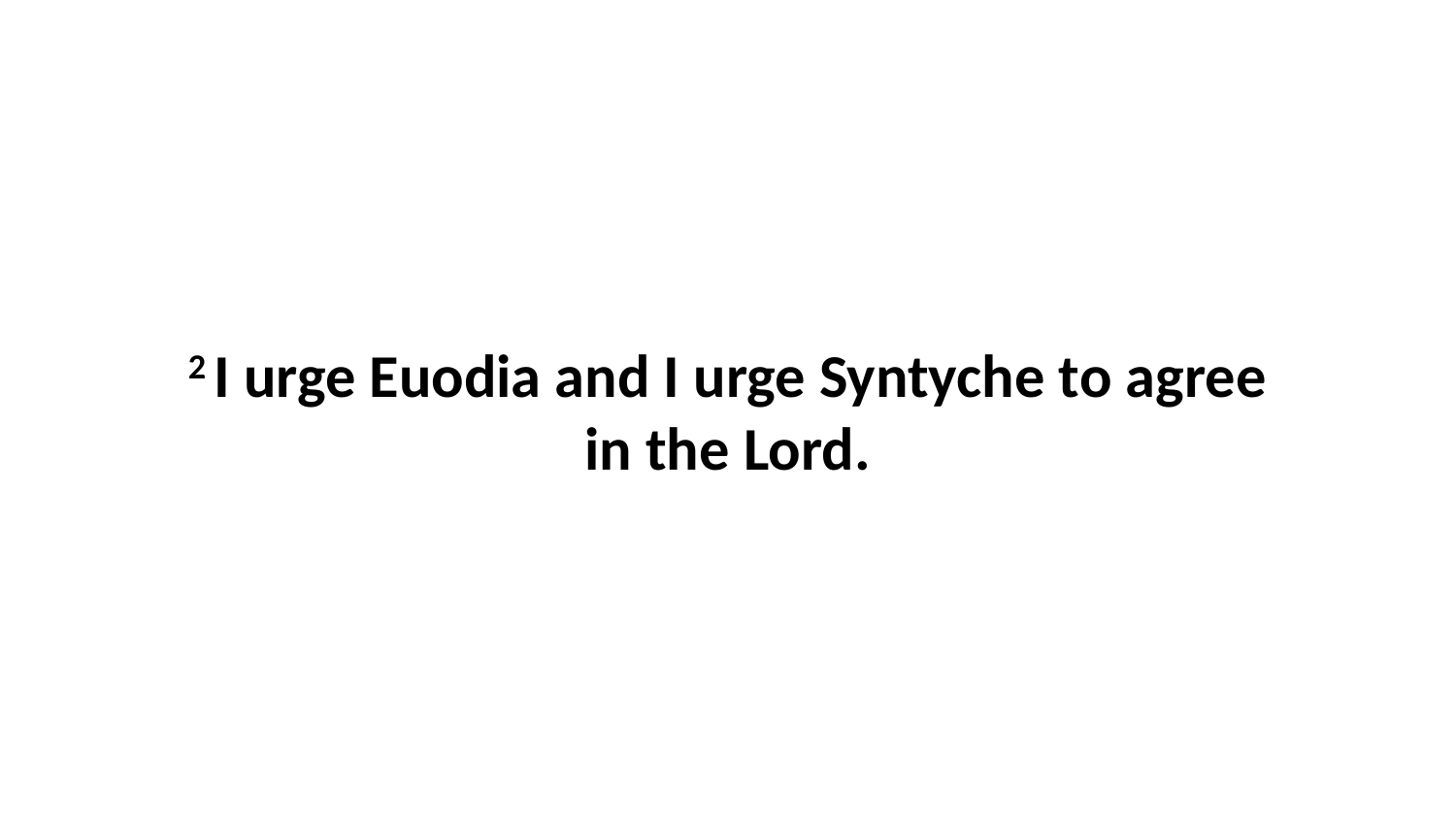

2 I urge Euodia and I urge Syntyche to agree in the Lord.